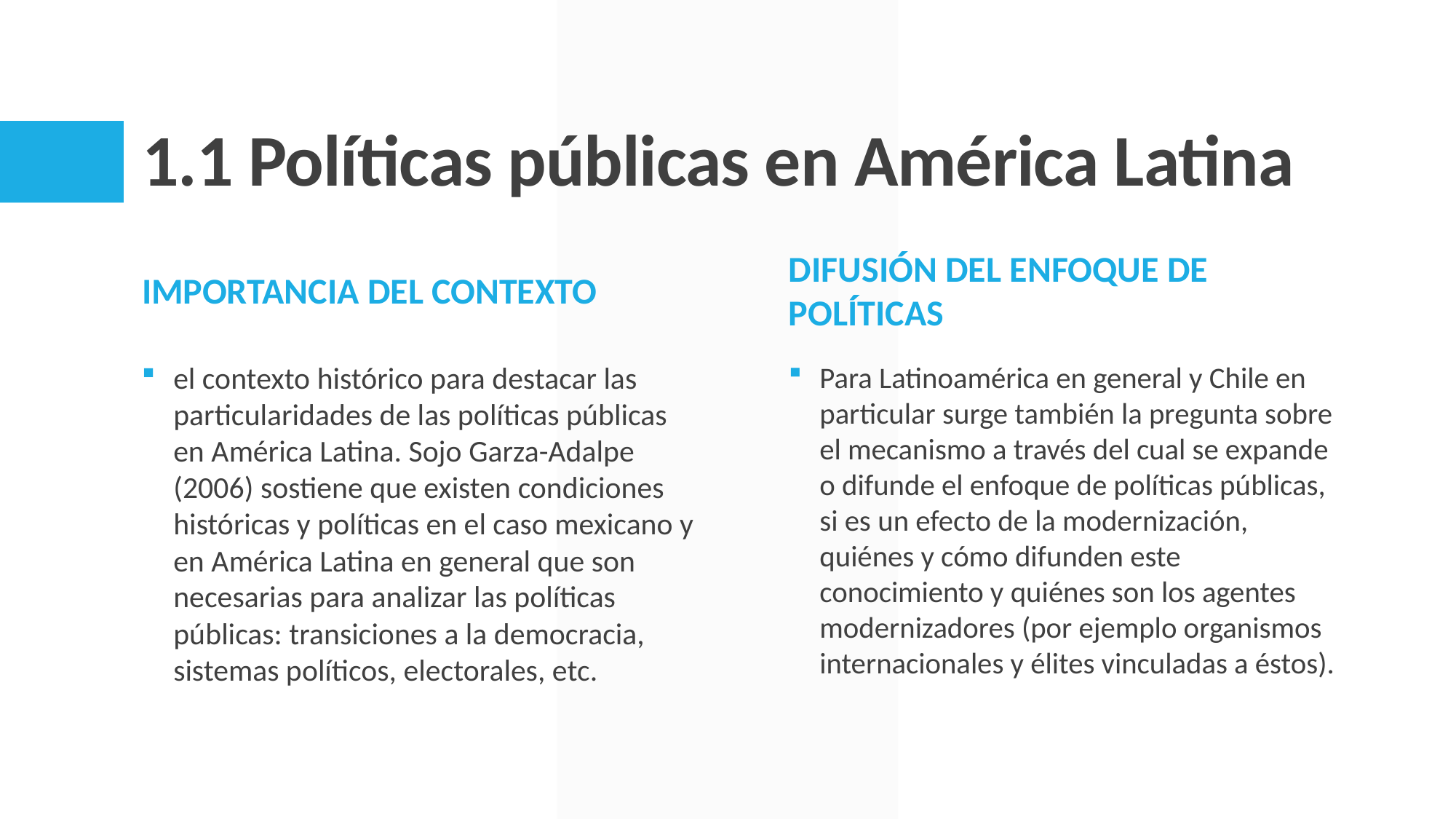

# 1.1 Políticas públicas en América Latina
Importancia del contexto
Difusión del enfoque de políticas
Para Latinoamérica en general y Chile en particular surge también la pregunta sobre el mecanismo a través del cual se expande o difunde el enfoque de políticas públicas, si es un efecto de la modernización, quiénes y cómo difunden este conocimiento y quiénes son los agentes modernizadores (por ejemplo organismos internacionales y élites vinculadas a éstos).

el contexto histórico para destacar las particularidades de las políticas públicas en América Latina. Sojo Garza-Adalpe (2006) sostiene que existen condiciones históricas y políticas en el caso mexicano y en América Latina en general que son necesarias para analizar las políticas públicas: transiciones a la democracia, sistemas políticos, electorales, etc.